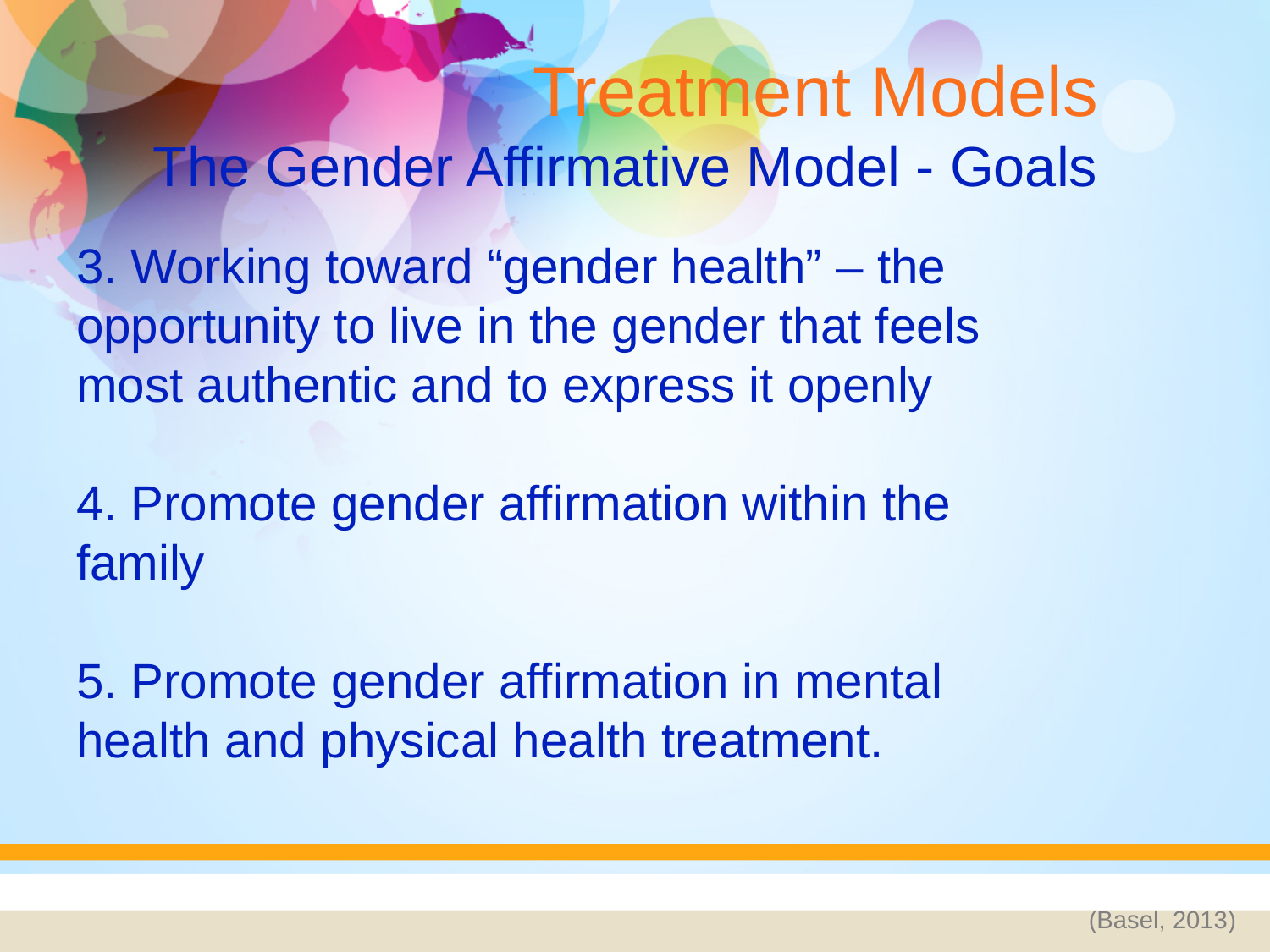

# Treatment Models The Gender Affirmative Model - Goals
3. Working toward “gender health” – the opportunity to live in the gender that feels most authentic and to express it openly

4. Promote gender affirmation within the family

5. Promote gender affirmation in mental health and physical health treatment.

(Basel, 2013)